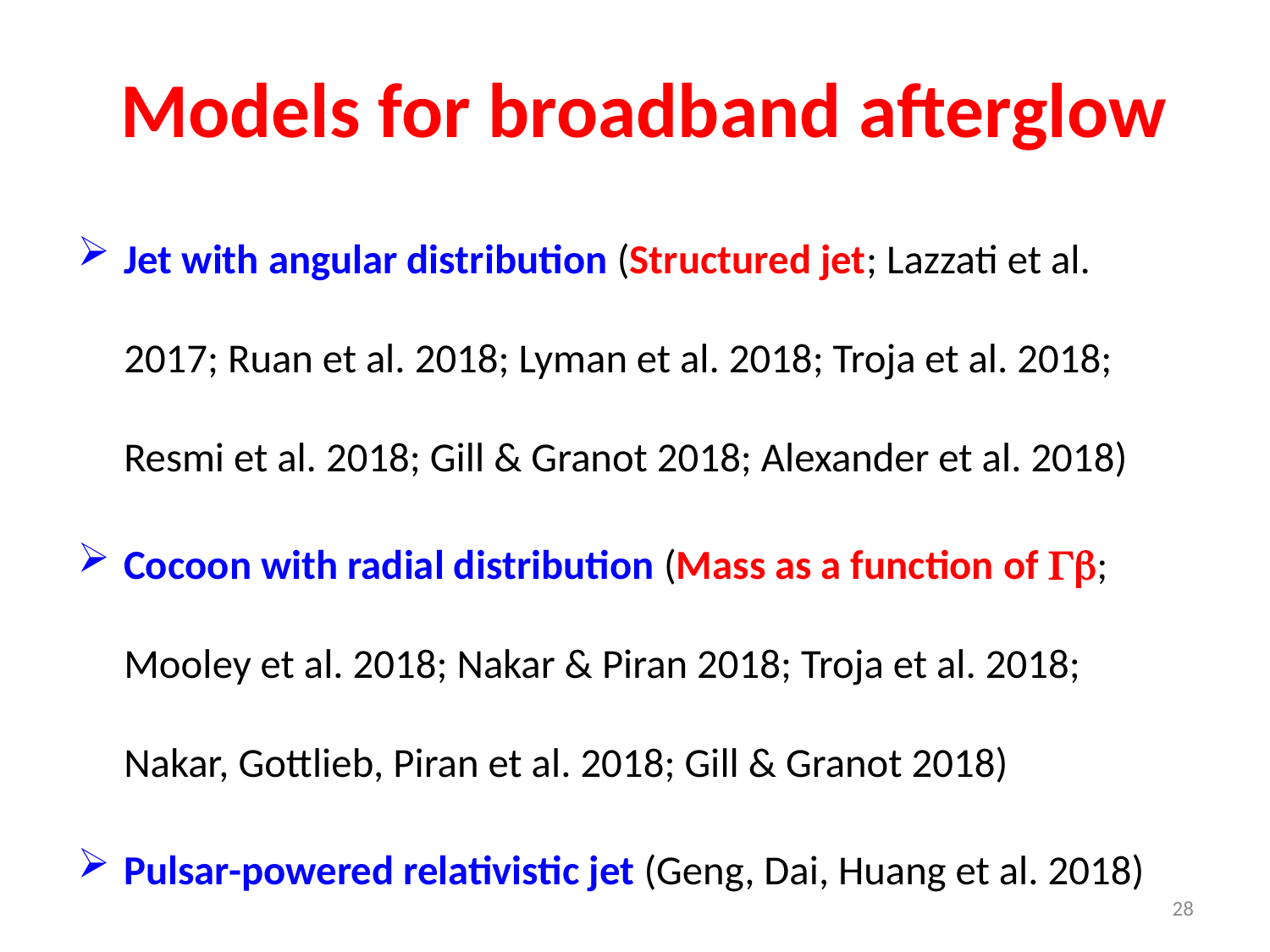

# Models for broadband afterglow
Jet with angular distribution (Structured jet; Lazzati et al. 2017; Ruan et al. 2018; Lyman et al. 2018; Troja et al. 2018; Resmi et al. 2018; Gill & Granot 2018; Alexander et al. 2018)
Cocoon with radial distribution (Mass as a function of Γβ; Mooley et al. 2018; Nakar & Piran 2018; Troja et al. 2018; Nakar, Gottlieb, Piran et al. 2018; Gill & Granot 2018)
Pulsar-powered relativistic jet (Geng, Dai, Huang et al. 2018)

28